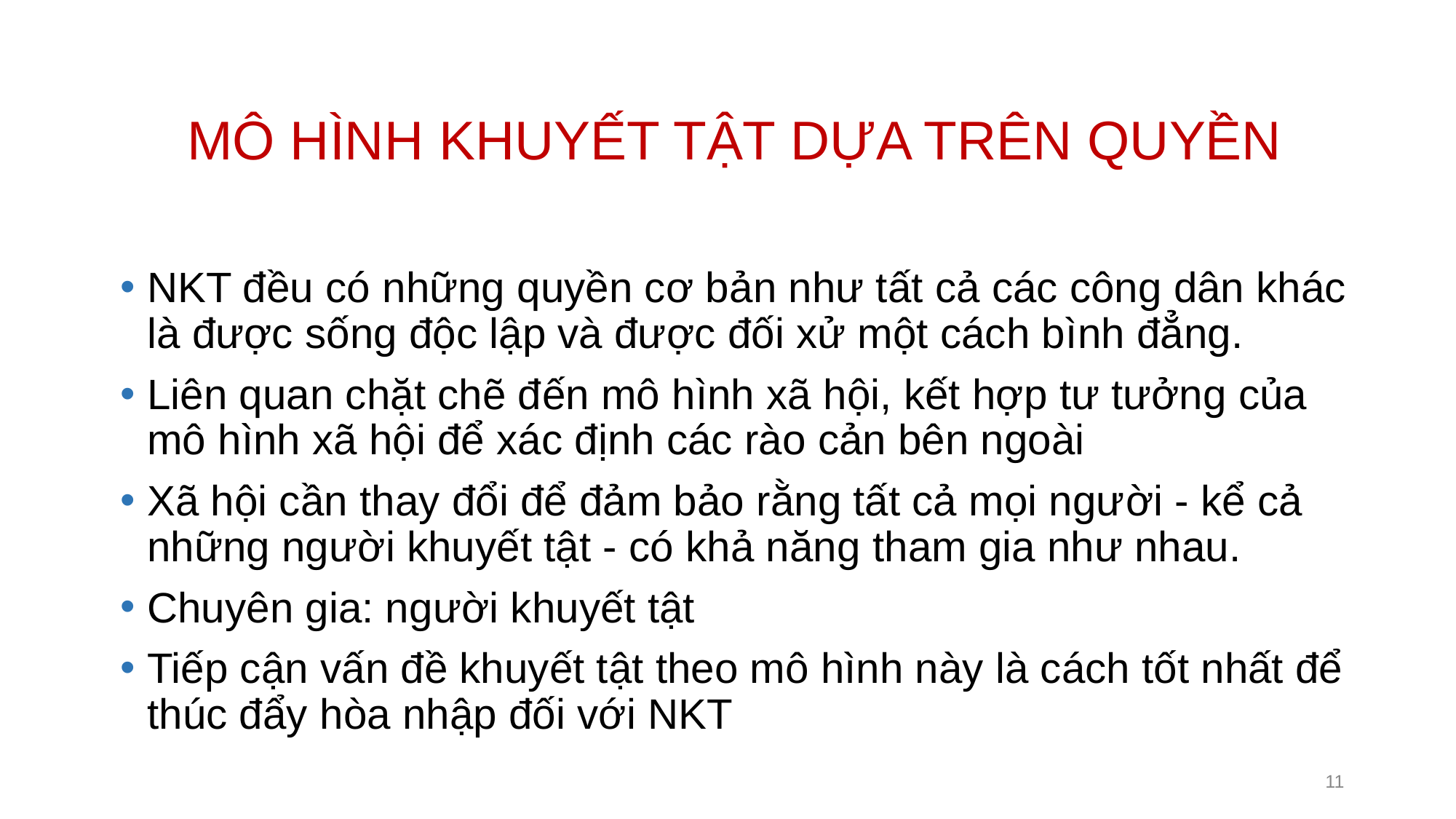

# MÔ HÌNH KHUYẾT TẬT DỰA TRÊN QUYỀN
NKT đều có những quyền cơ bản như tất cả các công dân khác là được sống độc lập và được đối xử một cách bình đẳng.
Liên quan chặt chẽ đến mô hình xã hội, kết hợp tư tưởng của mô hình xã hội để xác định các rào cản bên ngoài
Xã hội cần thay đổi để đảm bảo rằng tất cả mọi người - kể cả những người khuyết tật - có khả năng tham gia như nhau.
Chuyên gia: người khuyết tật
Tiếp cận vấn đề khuyết tật theo mô hình này là cách tốt nhất để thúc đẩy hòa nhập đối với NKT
11